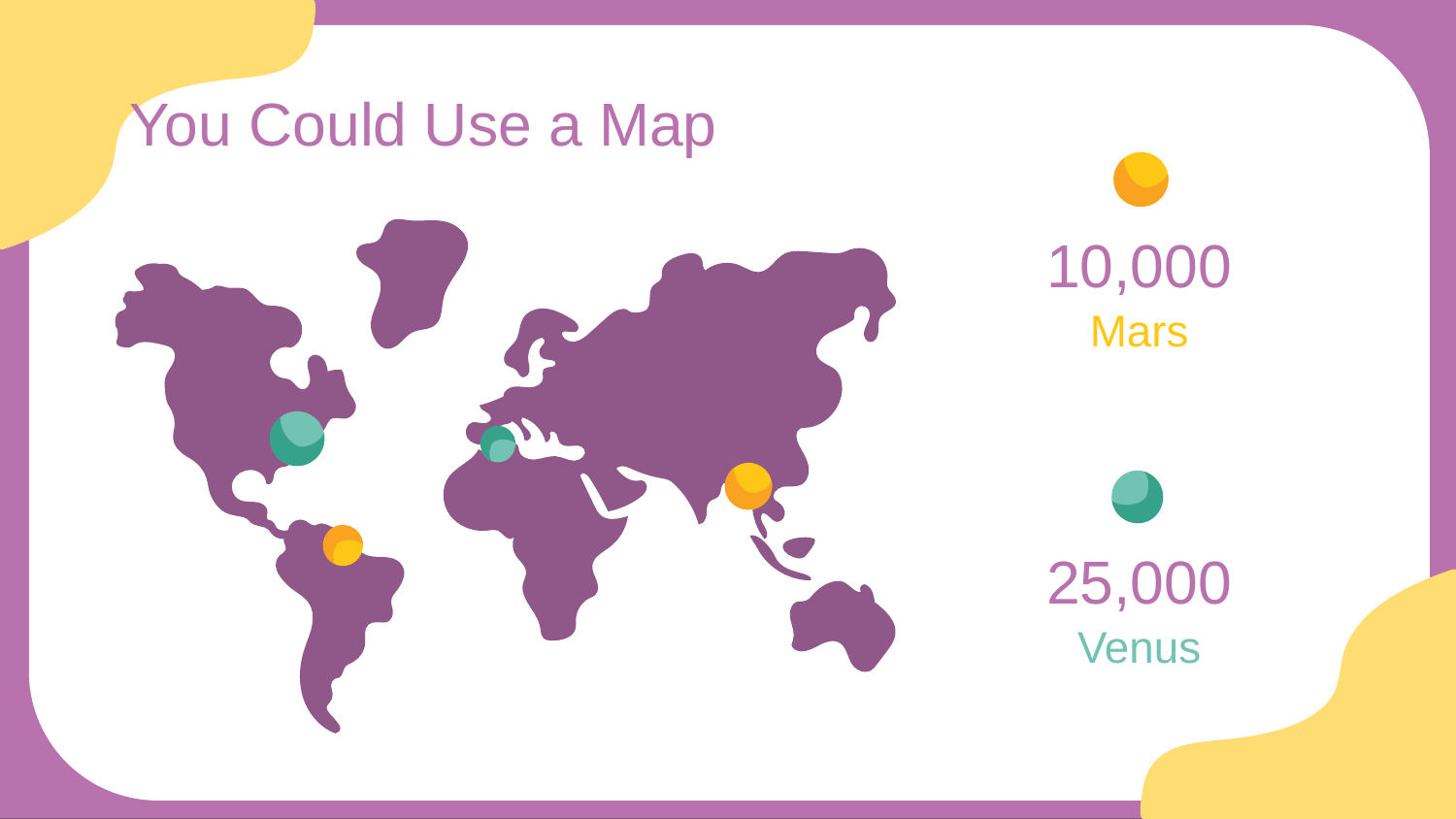

# You Could Use a Map

10,000

Mars
Despite being red, Mars is a cold place

25,000
Venus
Venus is the second planet from the Sun